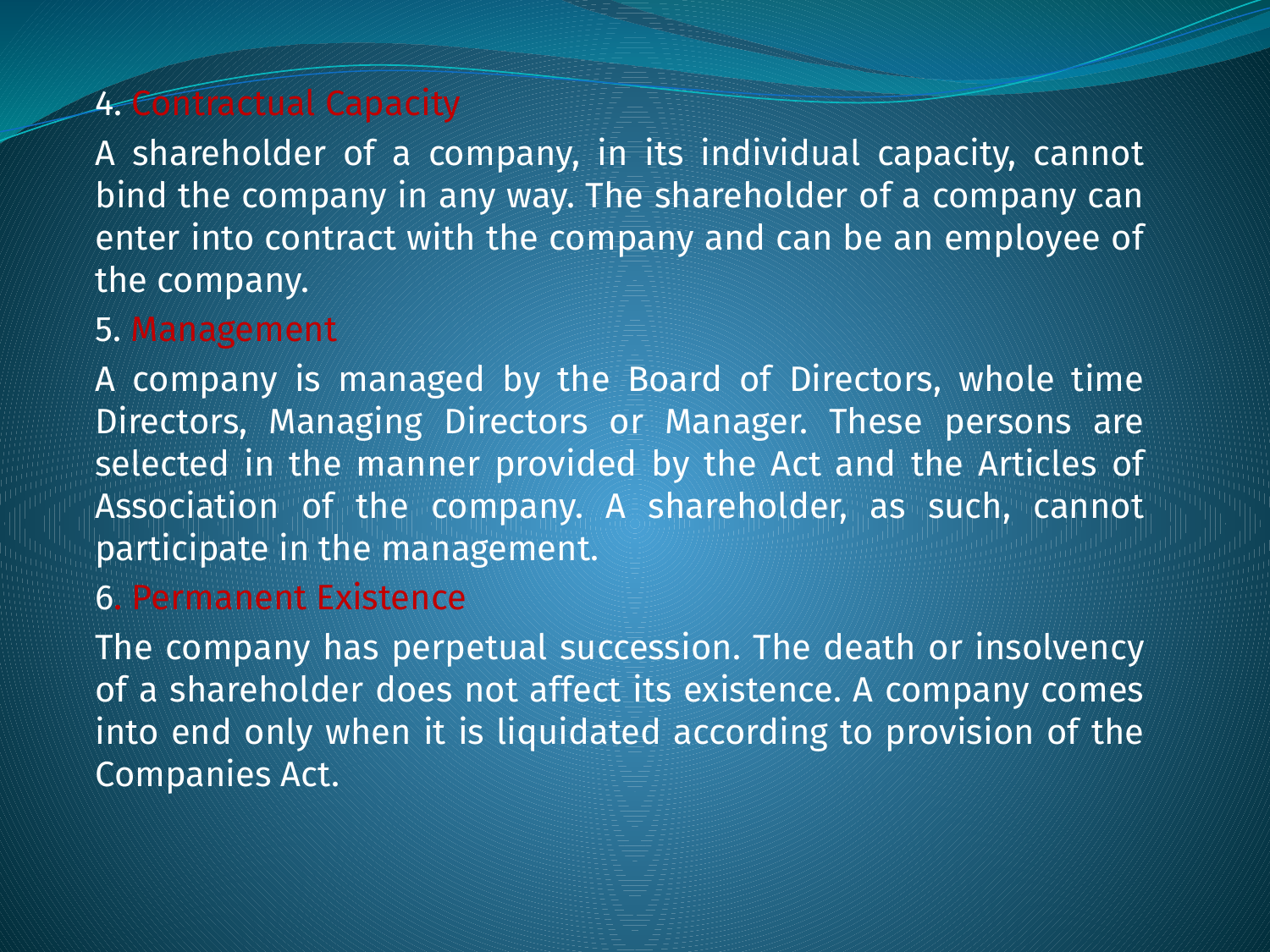

4. Contractual Capacity
A shareholder of a company, in its individual capacity, cannot bind the company in any way. The shareholder of a company can enter into contract with the company and can be an employee of the company.
5. Management
A company is managed by the Board of Directors, whole time Directors, Managing Directors or Manager. These persons are selected in the manner provided by the Act and the Articles of Association of the company. A shareholder, as such, cannot participate in the management.
6. Permanent Existence
The company has perpetual succession. The death or insolvency of a shareholder does not affect its existence. A company comes into end only when it is liquidated according to provision of the Companies Act.